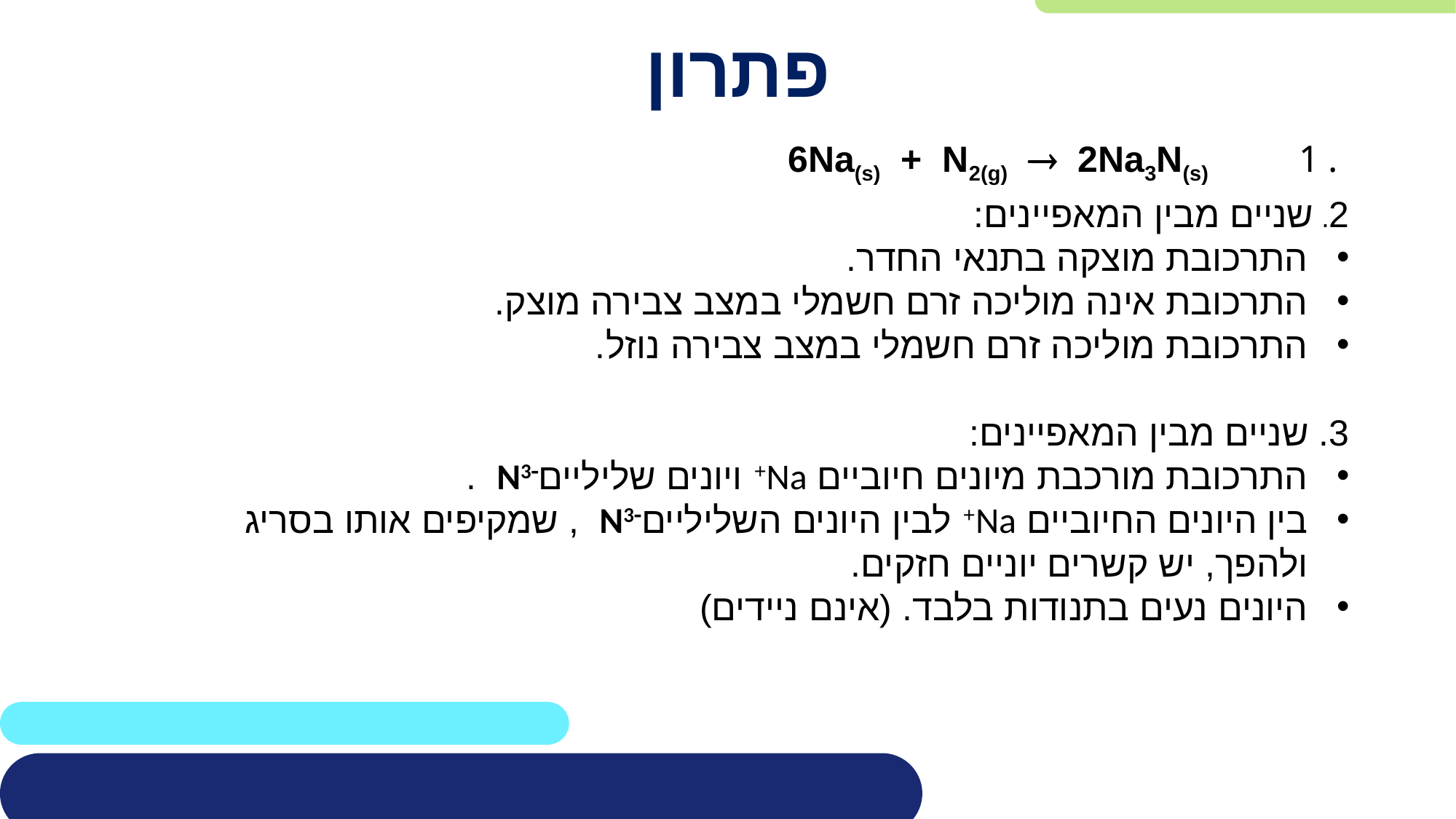

# פתרון
. 1
6Na(s)  +  N2(g)  →  2Na3N(s)
2. שניים מבין המאפיינים:
התרכובת מוצקה בתנאי החדר.
התרכובת אינה מוליכה זרם חשמלי במצב צבירה מוצק.
התרכובת מוליכה זרם חשמלי במצב צבירה נוזל.

3. שניים מבין המאפיינים:
התרכובת מורכבת מיונים חיוביים Na+  ויונים שלילייםN3−  .
בין היונים החיוביים Na+  לבין היונים השלילייםN3−  , שמקיפים אותו בסריג ולהפך, יש קשרים יוניים חזקים.
היונים נעים בתנודות בלבד. (אינם ניידים)